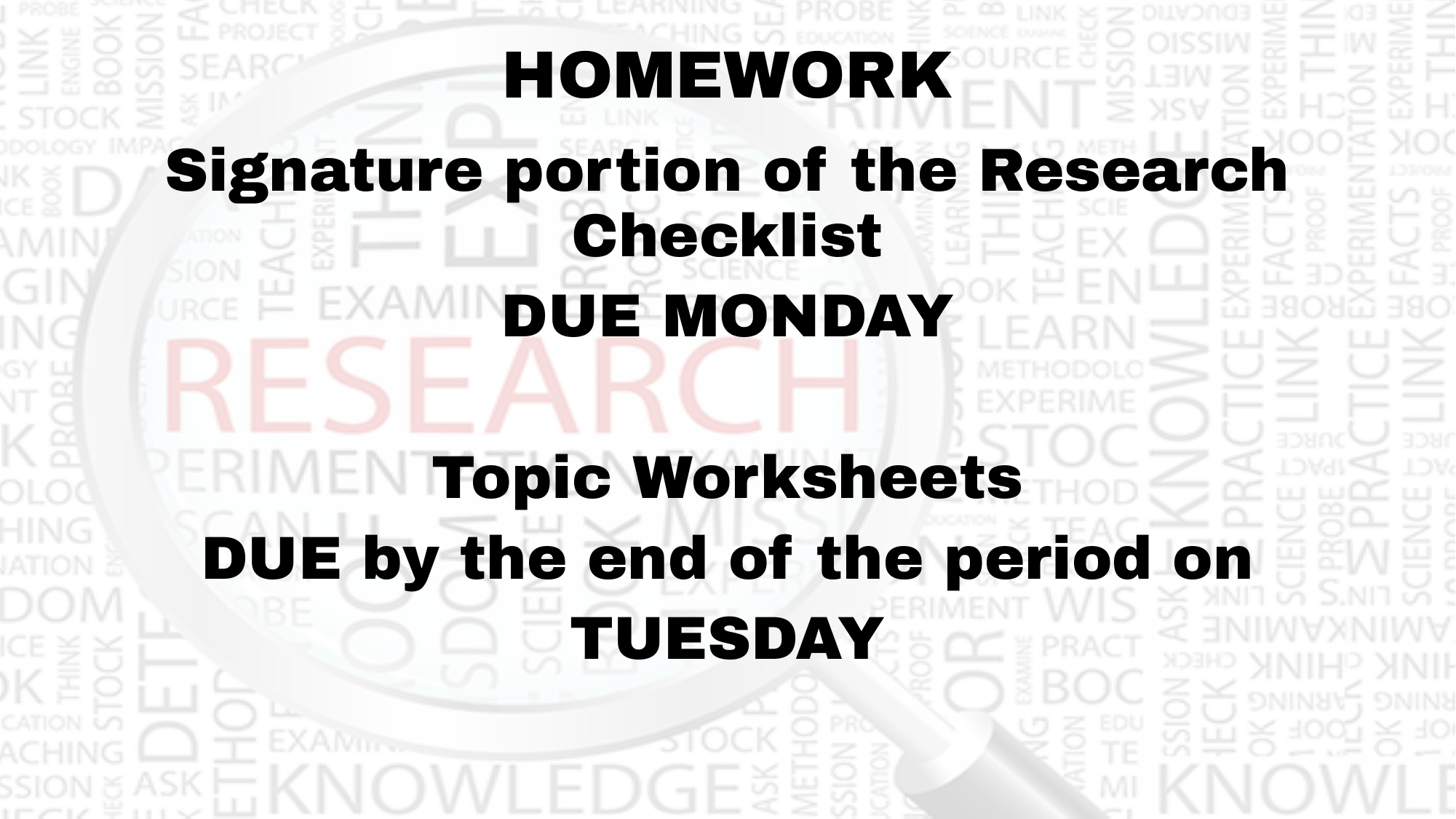

# HOMEWORK
Signature portion of the Research Checklist
DUE MONDAY

Topic Worksheets
DUE by the end of the period on
TUESDAY